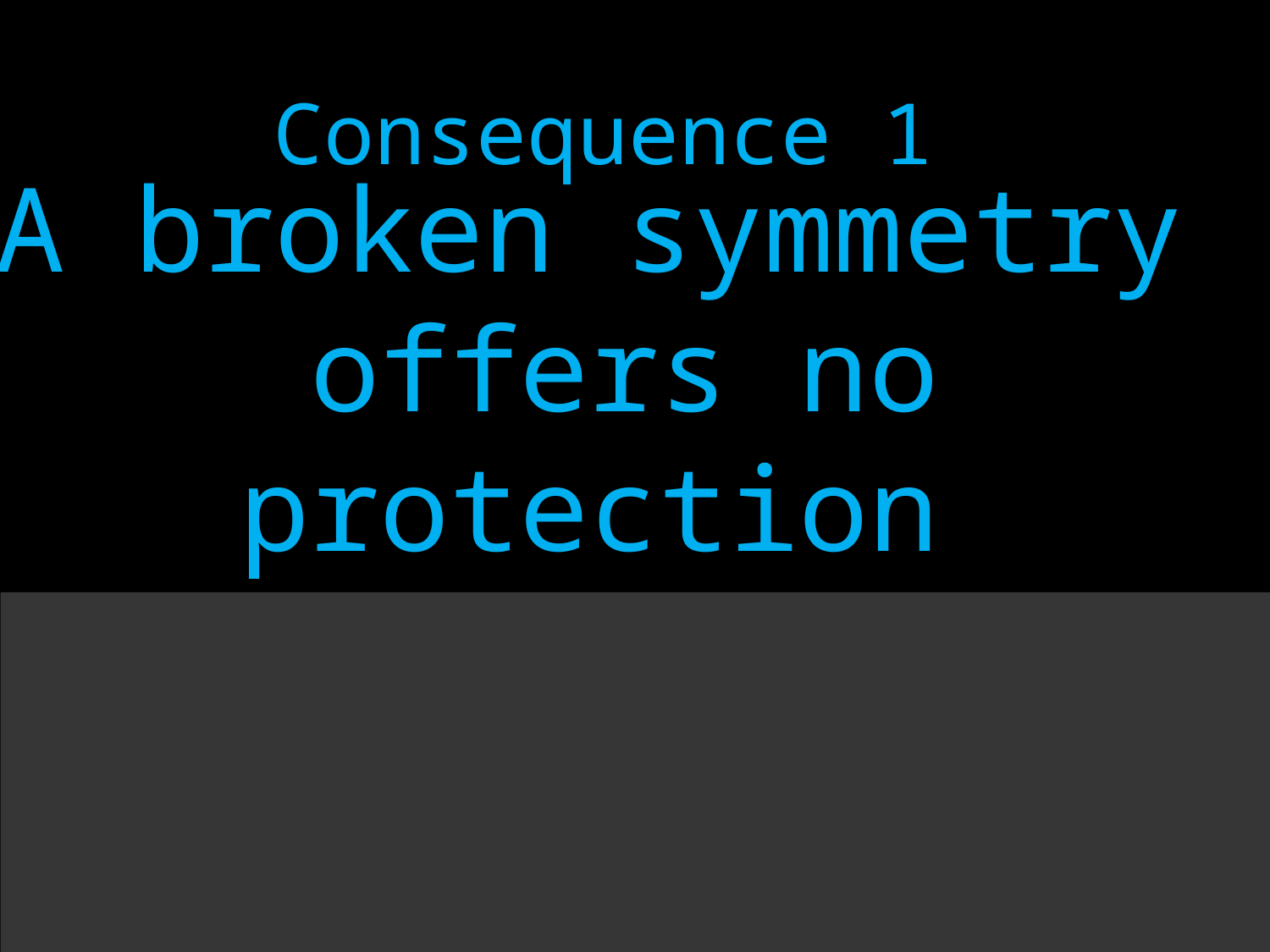

Consequence 1
# A broken symmetry offers no protection